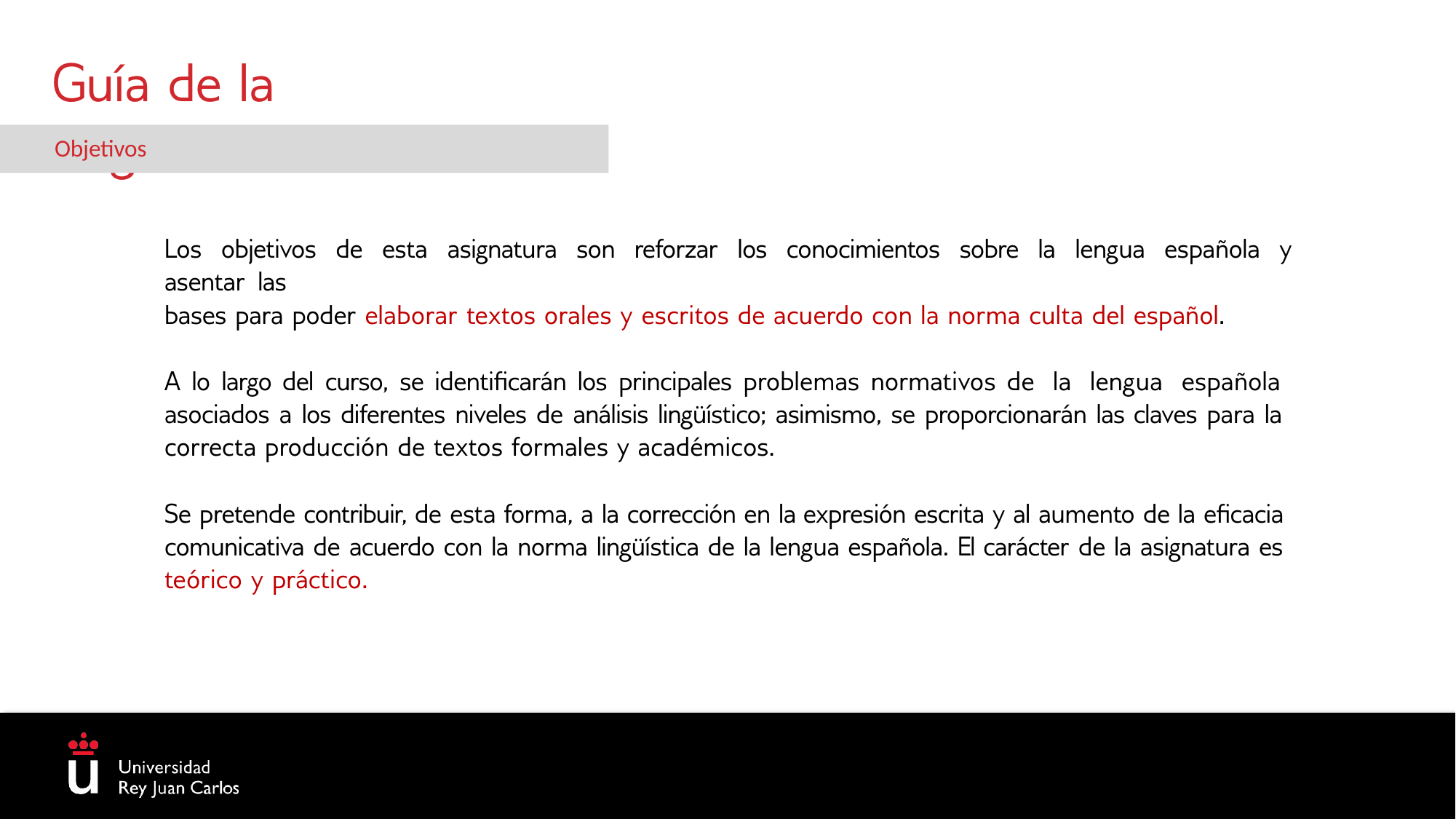

# Guía de la asignatura

Objetivos

Los objetivos de esta asignatura son reforzar los conocimientos sobre la lengua española y asentar las
bases para poder elaborar textos orales y escritos de acuerdo con la norma culta del español.

A lo largo del curso, se identificarán los principales problemas normativos de la lengua española  asociados a los diferentes niveles de análisis lingüístico; asimismo, se proporcionarán las claves para la  correcta producción de textos formales y académicos.

Se pretende contribuir, de esta forma, a la corrección en la expresión escrita y al aumento de la eficacia  comunicativa de acuerdo con la norma lingüística de la lengua española. El carácter de la asignatura es  teórico y práctico.